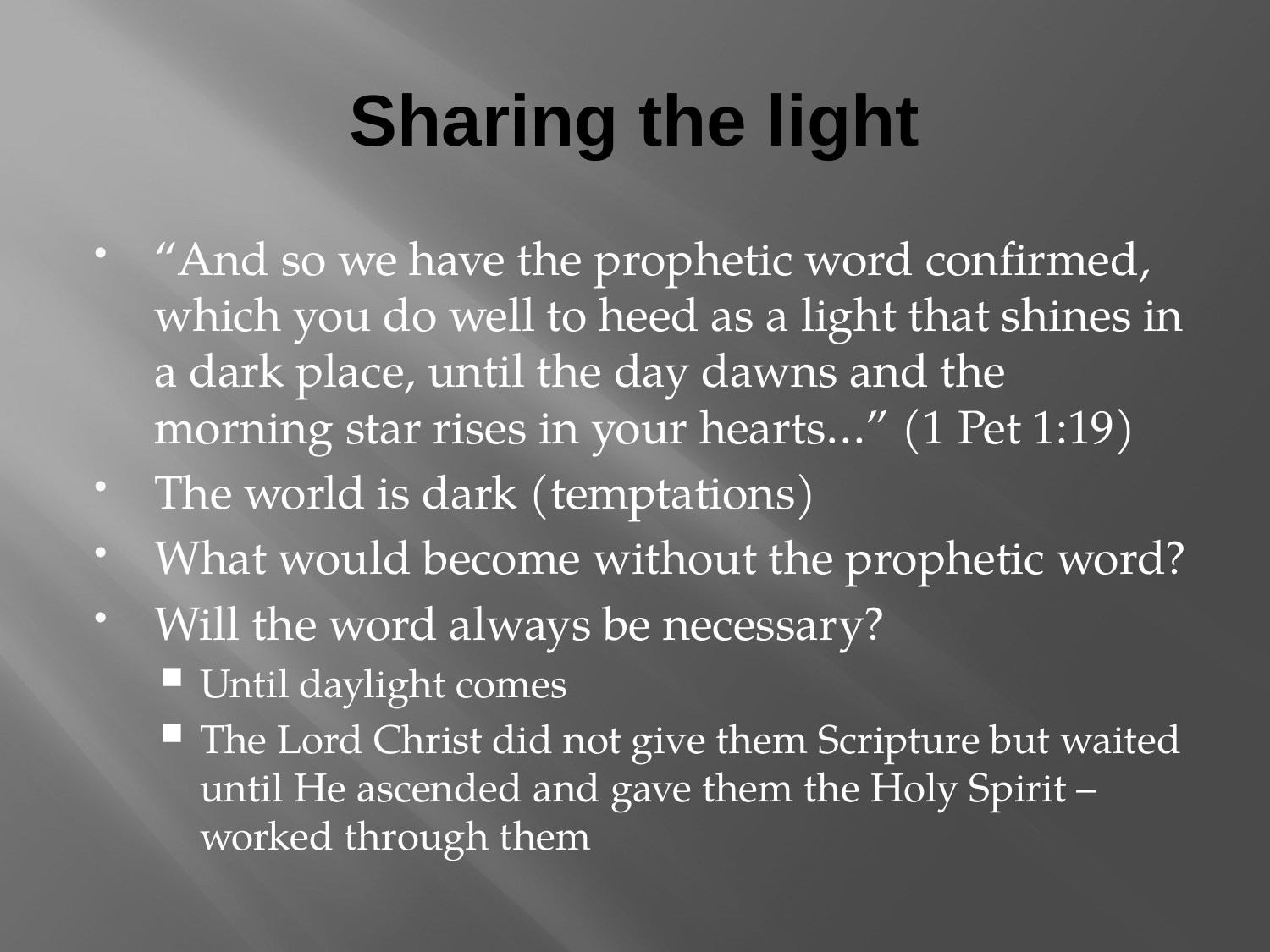

# Sharing the light
“And so we have the prophetic word confirmed, which you do well to heed as a light that shines in a dark place, until the day dawns and the morning star rises in your hearts…” (1 Pet 1:19)
The world is dark (temptations)
What would become without the prophetic word?
Will the word always be necessary?
Until daylight comes
The Lord Christ did not give them Scripture but waited until He ascended and gave them the Holy Spirit – worked through them